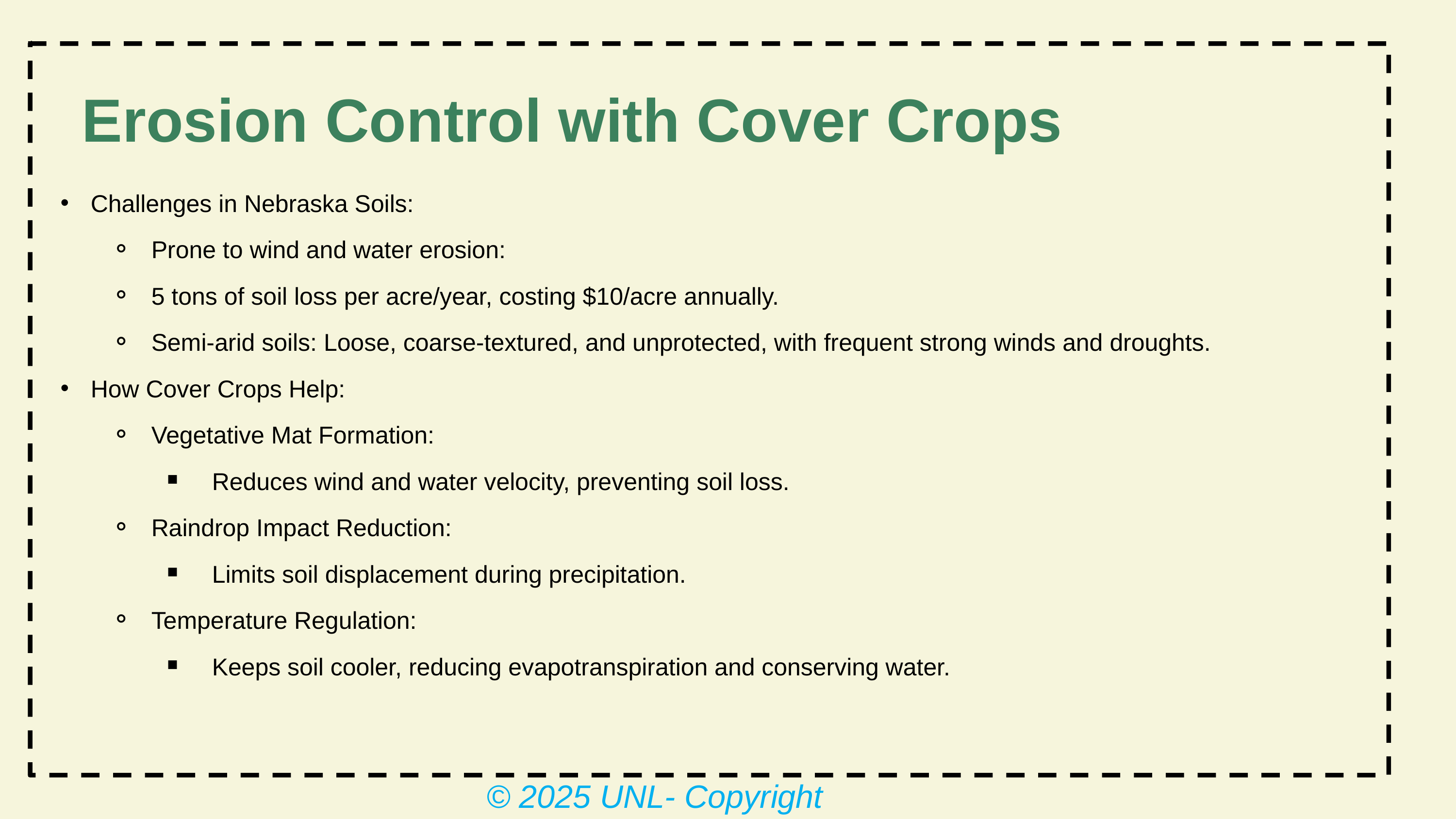

Erosion Control with Cover Crops
Challenges in Nebraska Soils:
Prone to wind and water erosion:
5 tons of soil loss per acre/year, costing $10/acre annually.
Semi-arid soils: Loose, coarse-textured, and unprotected, with frequent strong winds and droughts.
How Cover Crops Help:
Vegetative Mat Formation:
Reduces wind and water velocity, preventing soil loss.
Raindrop Impact Reduction:
Limits soil displacement during precipitation.
Temperature Regulation:
Keeps soil cooler, reducing evapotranspiration and conserving water.